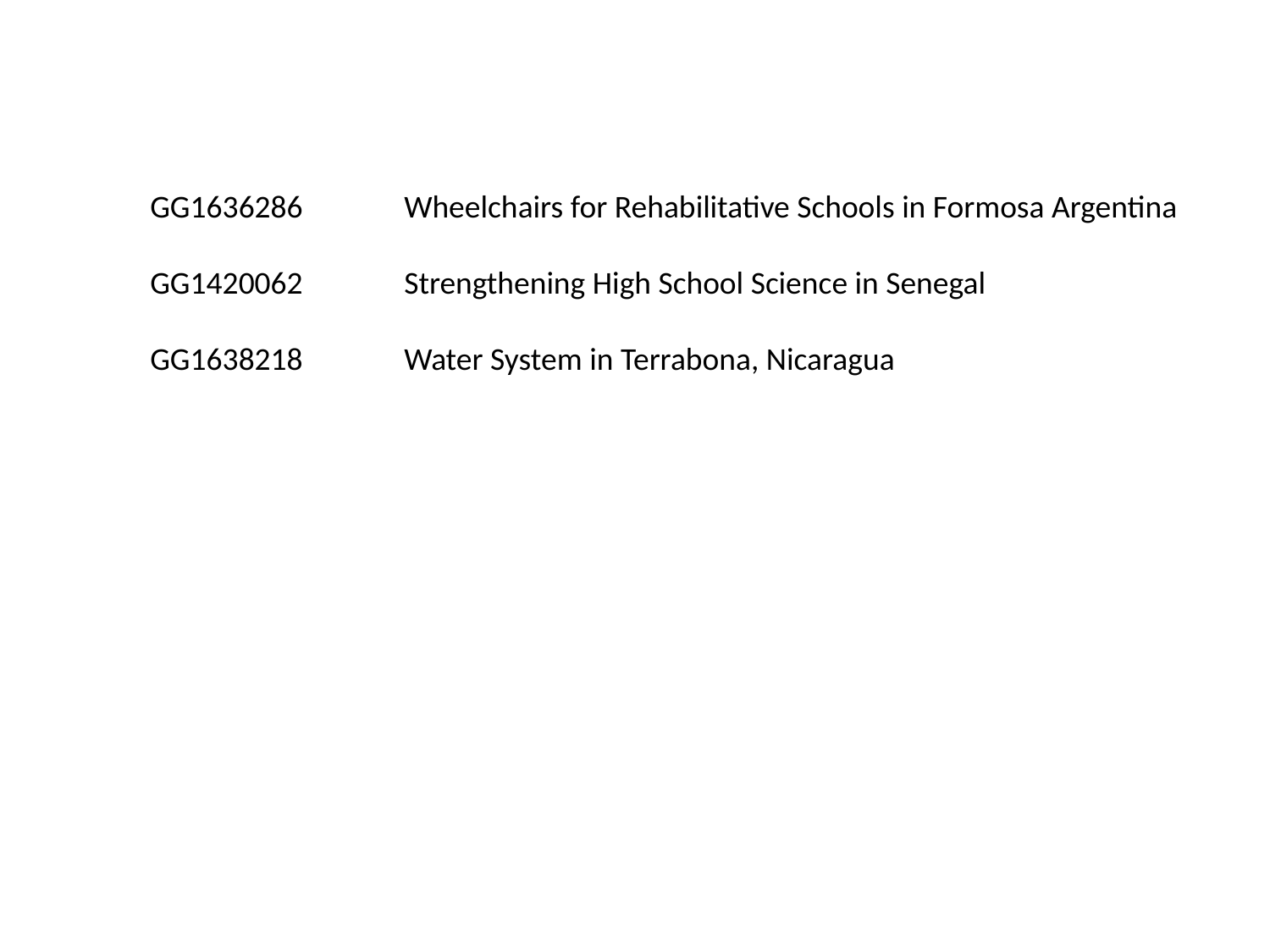

GG1636286	Wheelchairs for Rehabilitative Schools in Formosa Argentina

GG1420062	Strengthening High School Science in Senegal

GG1638218	Water System in Terrabona, Nicaragua